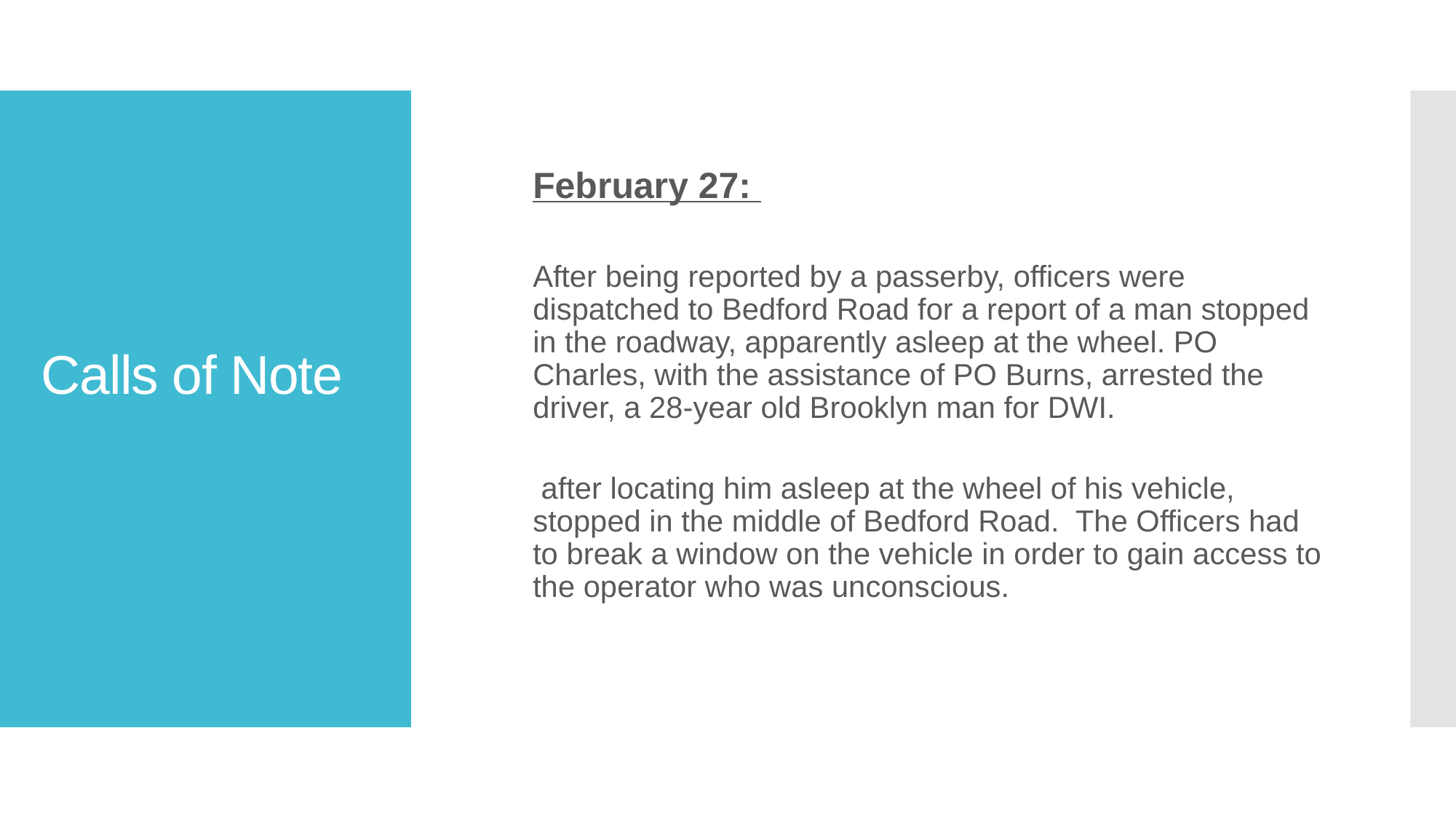

February 27:

After being reported by a passerby, officers were dispatched to Bedford Road for a report of a man stopped in the roadway, apparently asleep at the wheel. PO Charles, with the assistance of PO Burns, arrested the driver, a 28-year old Brooklyn man for DWI.

 after locating him asleep at the wheel of his vehicle, stopped in the middle of Bedford Road.  The Officers had to break a window on the vehicle in order to gain access to the operator who was unconscious.

# Calls of Note